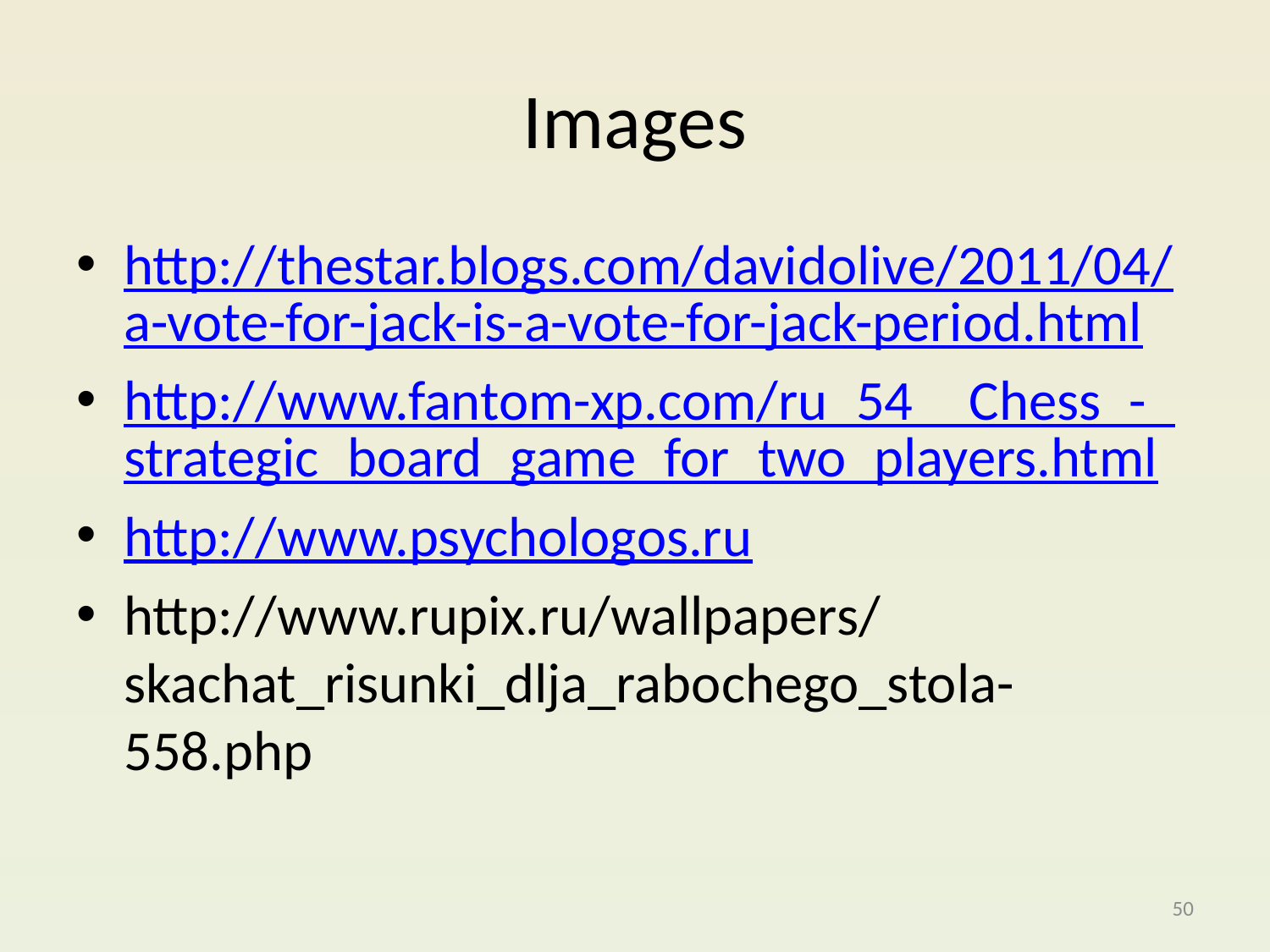

# Images
http://thestar.blogs.com/davidolive/2011/04/a-vote-for-jack-is-a-vote-for-jack-period.html
http://www.fantom-xp.com/ru_54__Chess_-_strategic_board_game_for_two_players.html
http://www.psychologos.ru
http://www.rupix.ru/wallpapers/skachat_risunki_dlja_rabochego_stola-558.php
50